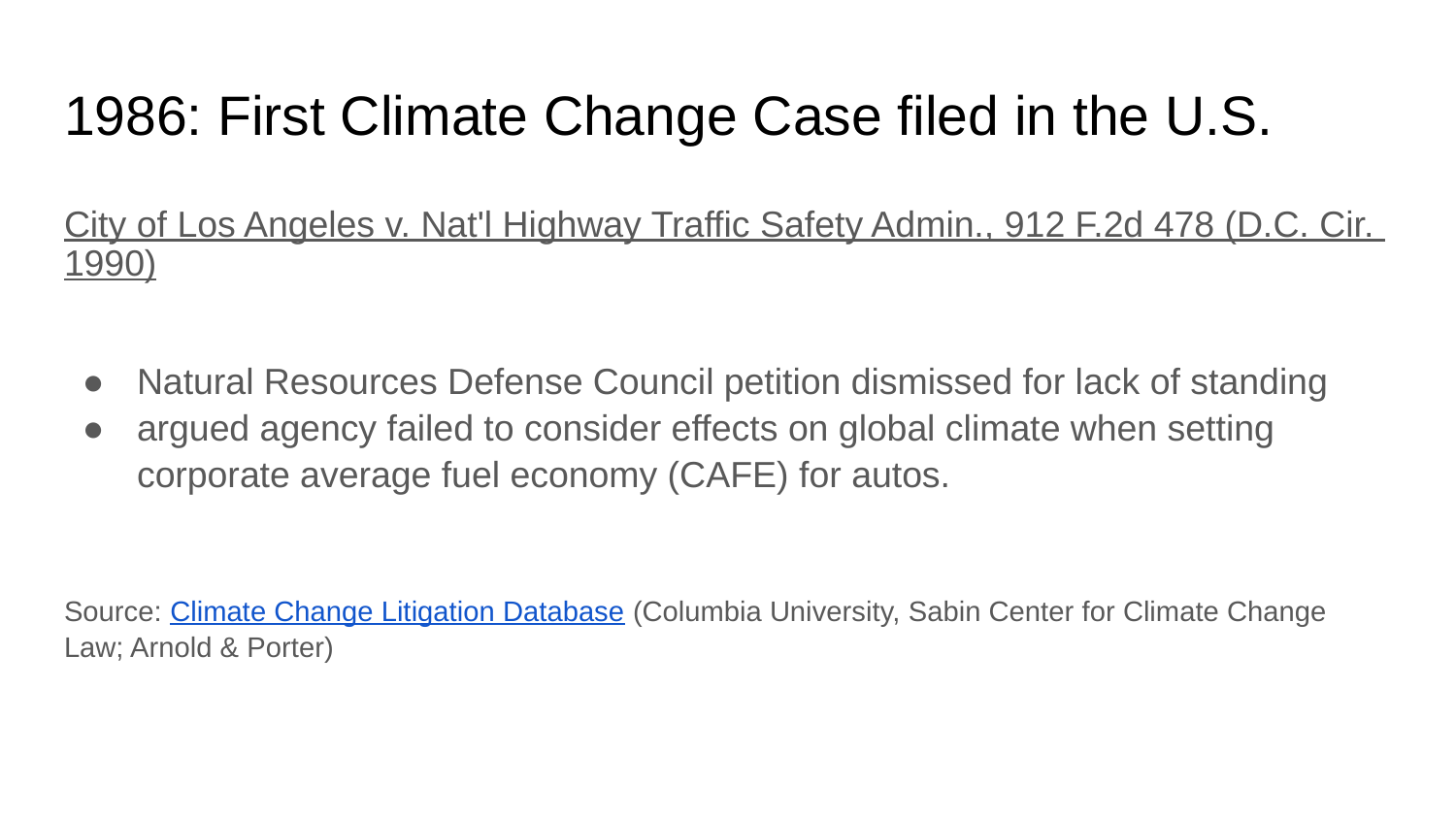

# 1986: First Climate Change Case filed in the U.S.
City of Los Angeles v. Nat'l Highway Traffic Safety Admin., 912 F.2d 478 (D.C. Cir. 1990)
Natural Resources Defense Council petition dismissed for lack of standing
argued agency failed to consider effects on global climate when setting corporate average fuel economy (CAFE) for autos.

Source: Climate Change Litigation Database (Columbia University, Sabin Center for Climate Change Law; Arnold & Porter)